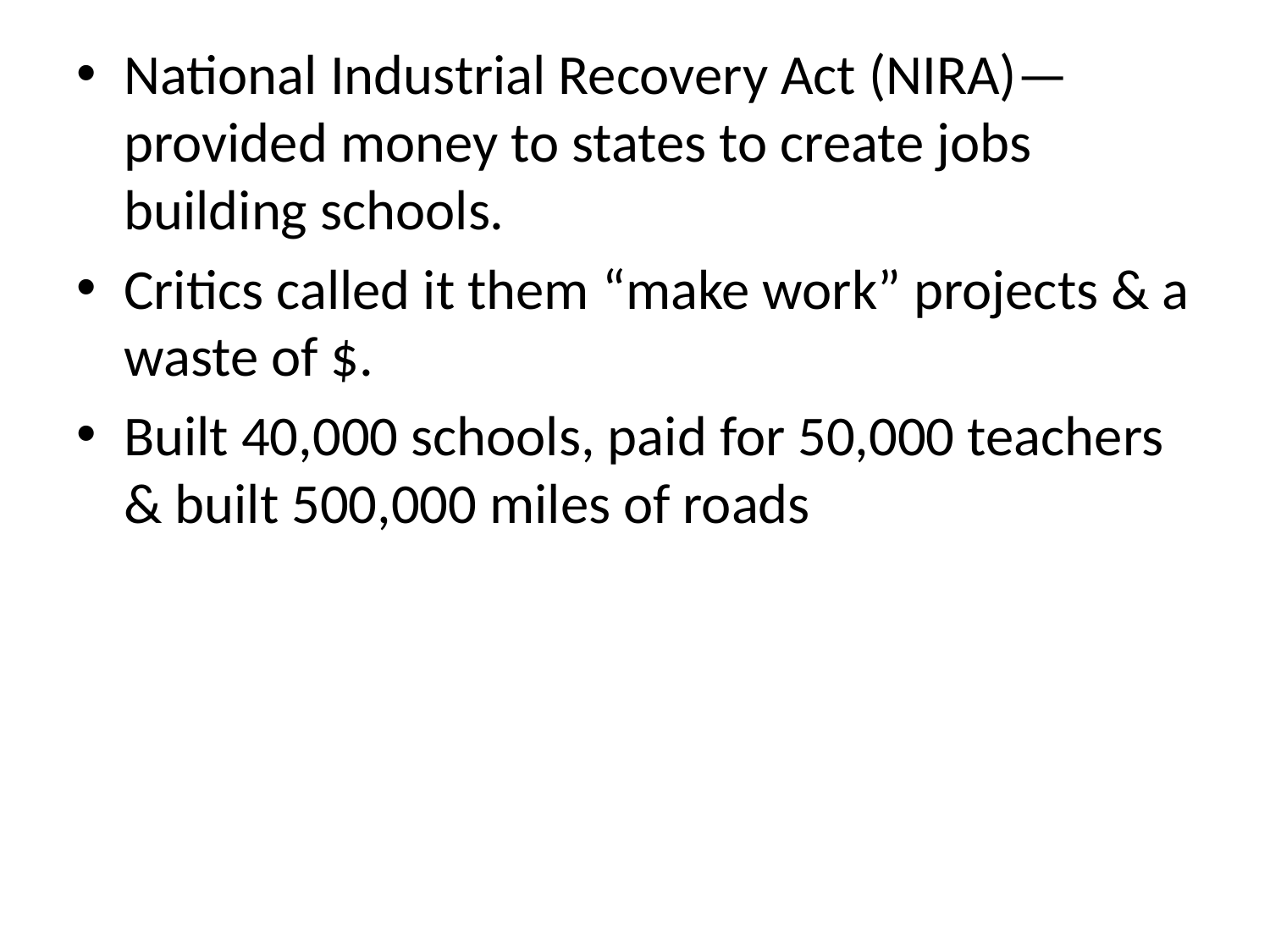

National Industrial Recovery Act (NIRA)—provided money to states to create jobs building schools.
Critics called it them “make work” projects & a waste of $.
Built 40,000 schools, paid for 50,000 teachers & built 500,000 miles of roads